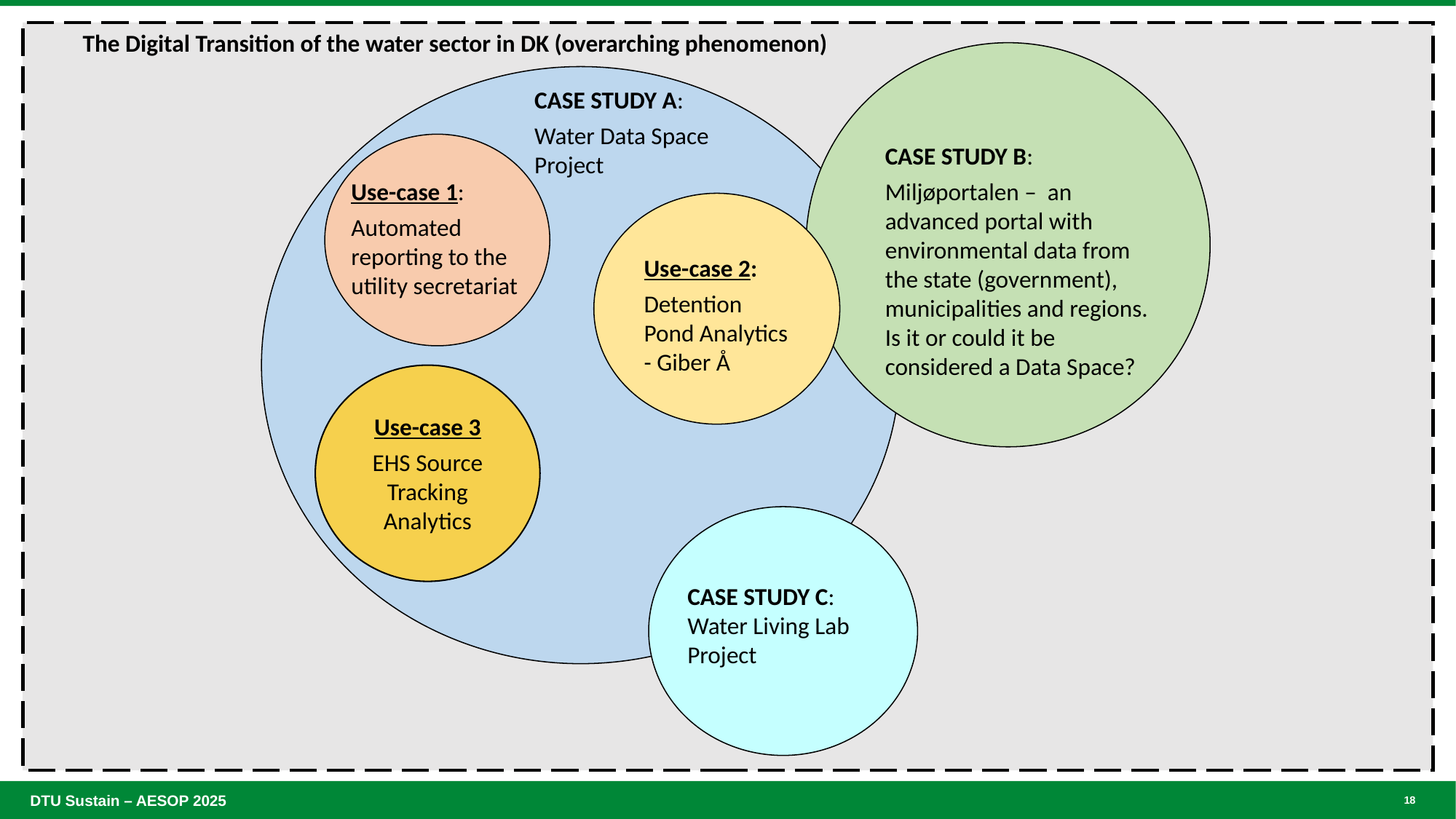

The Digital Transition of the water sector in DK (overarching phenomenon)

CASE STUDY B:
Miljøportalen –  an advanced portal with environmental data from the state (government), municipalities and regions. Is it or could it be considered a Data Space?

CASE STUDY A:
Water Data Space Project

Use-case 1:
Automated reporting to the utility secretariat

Use-case 2:
Detention Pond Analytics - Giber Å
Use-case 3
EHS Source Tracking Analytics

CASE STUDY C:
Water Living Lab Project
18